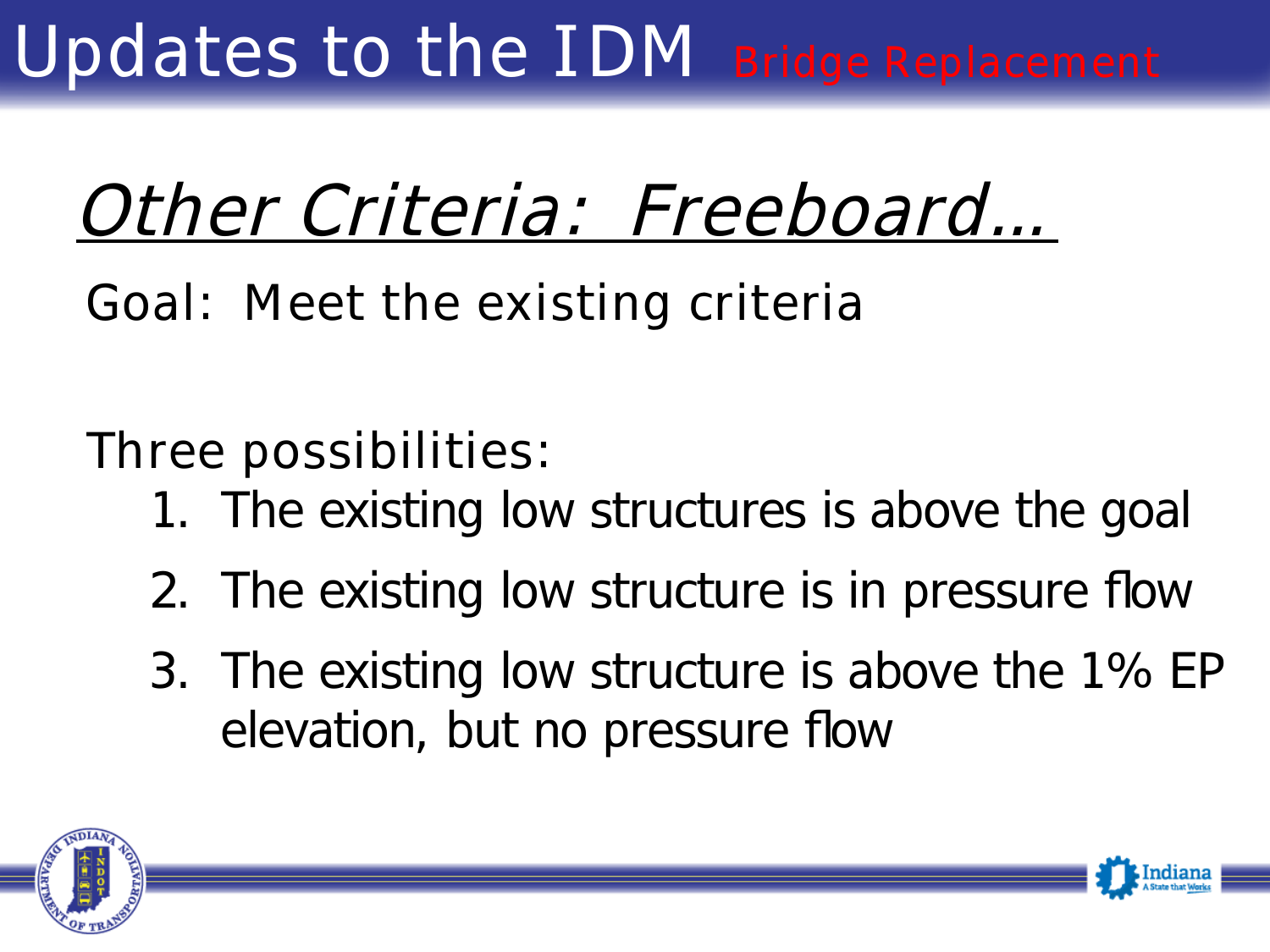

Updates to the IDM
Bridge Replacement
Other Criteria:  Freeboard…
Goal:  Meet the existing criteria

Three possibilities:
The existing low structures is above the goal
The existing low structure is in pressure flow
The existing low structure is above the 1% EP elevation, but no pressure flow